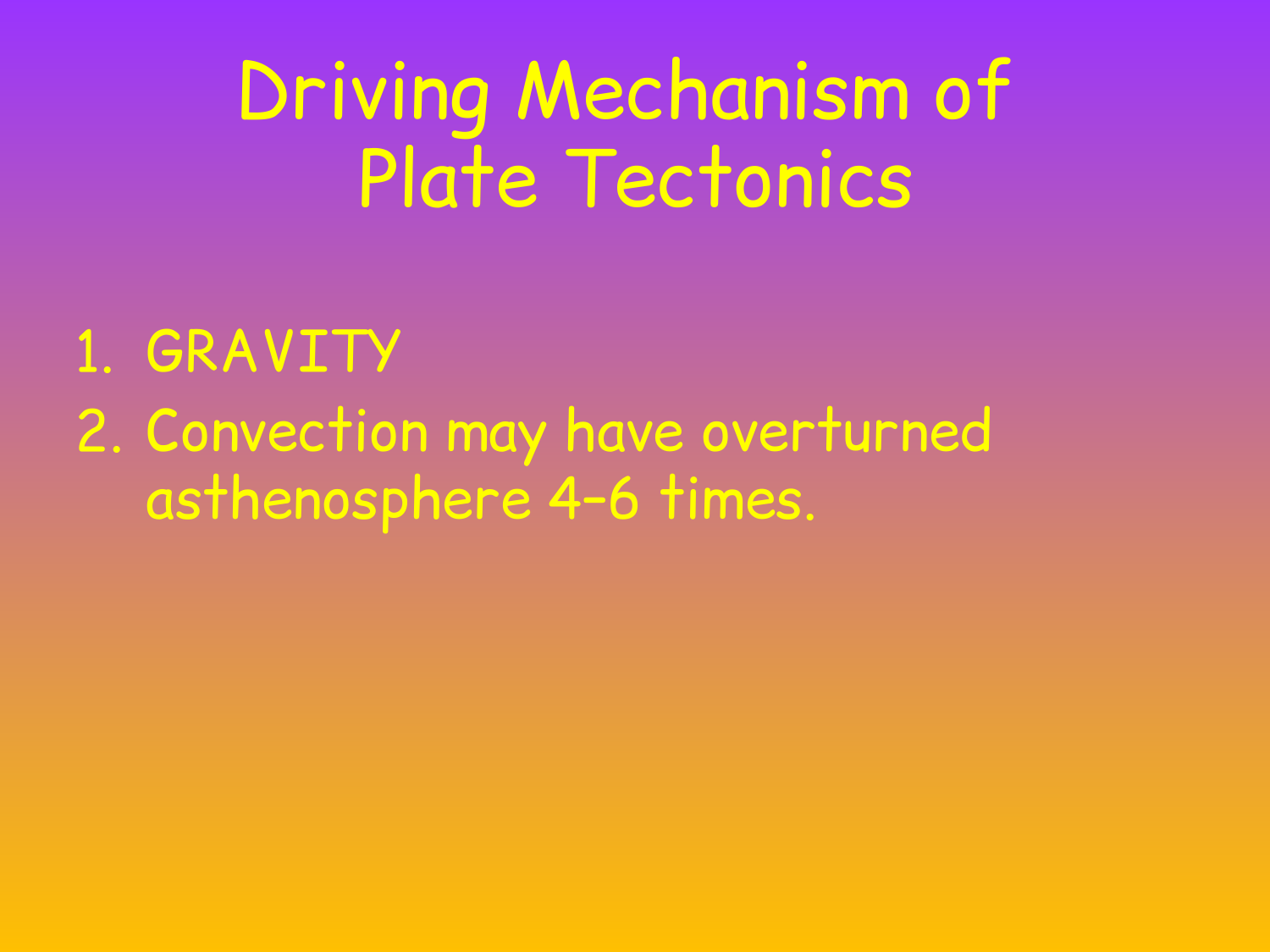

# Driving Mechanism of Plate Tectonics
GRAVITY
Convection may have overturned asthenosphere 4–6 times.